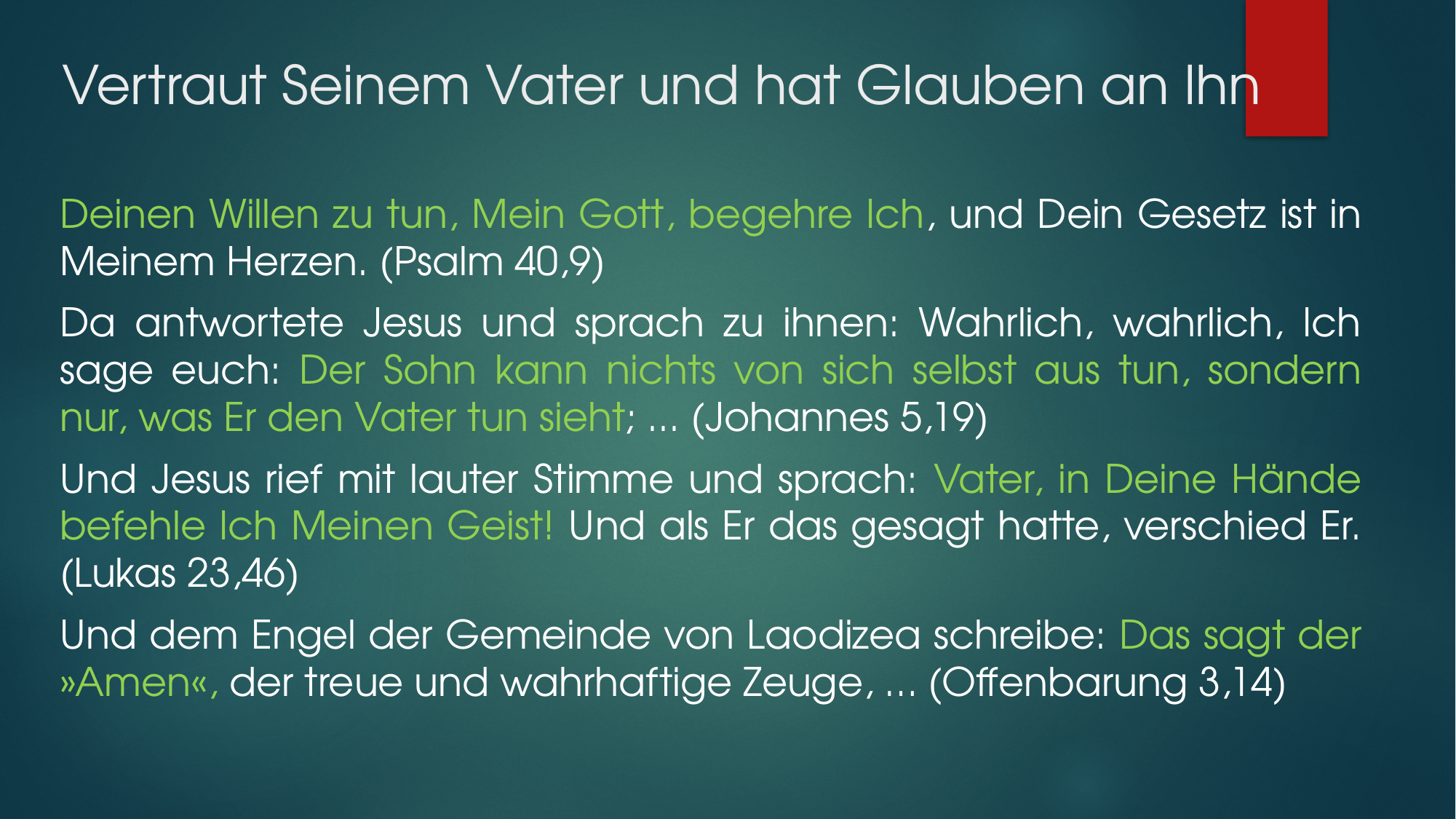

# Vertraut Seinem Vater und hat Glauben an Ihn
Deinen Willen zu tun, Mein Gott, begehre Ich, und Dein Gesetz ist in Meinem Herzen. (Psalm 40,9)
Da antwortete Jesus und sprach zu ihnen: Wahrlich, wahrlich, Ich sage euch: Der Sohn kann nichts von sich selbst aus tun, sondern nur, was Er den Vater tun sieht; ... (Johannes 5,19)
Und Jesus rief mit lauter Stimme und sprach: Vater, in Deine Hände befehle Ich Meinen Geist! Und als Er das gesagt hatte, verschied Er. (Lukas 23,46)
Und dem Engel der Gemeinde von Laodizea schreibe: Das sagt der »Amen«, der treue und wahrhaftige Zeuge, … (Offenbarung 3,14)